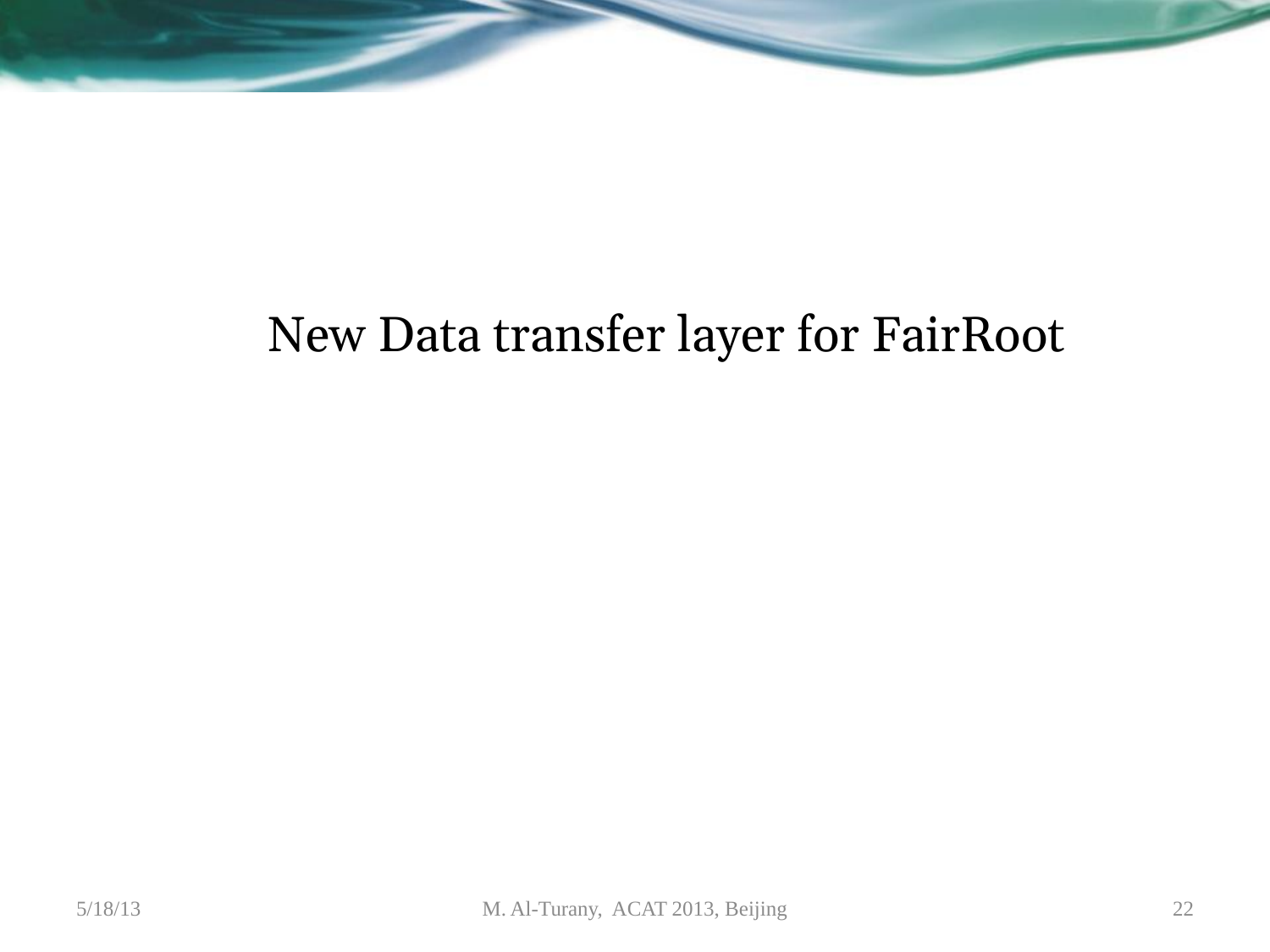

# New Data transfer layer for FairRoot
5/18/13
M. Al-Turany,  ACAT 2013, Beijing
22